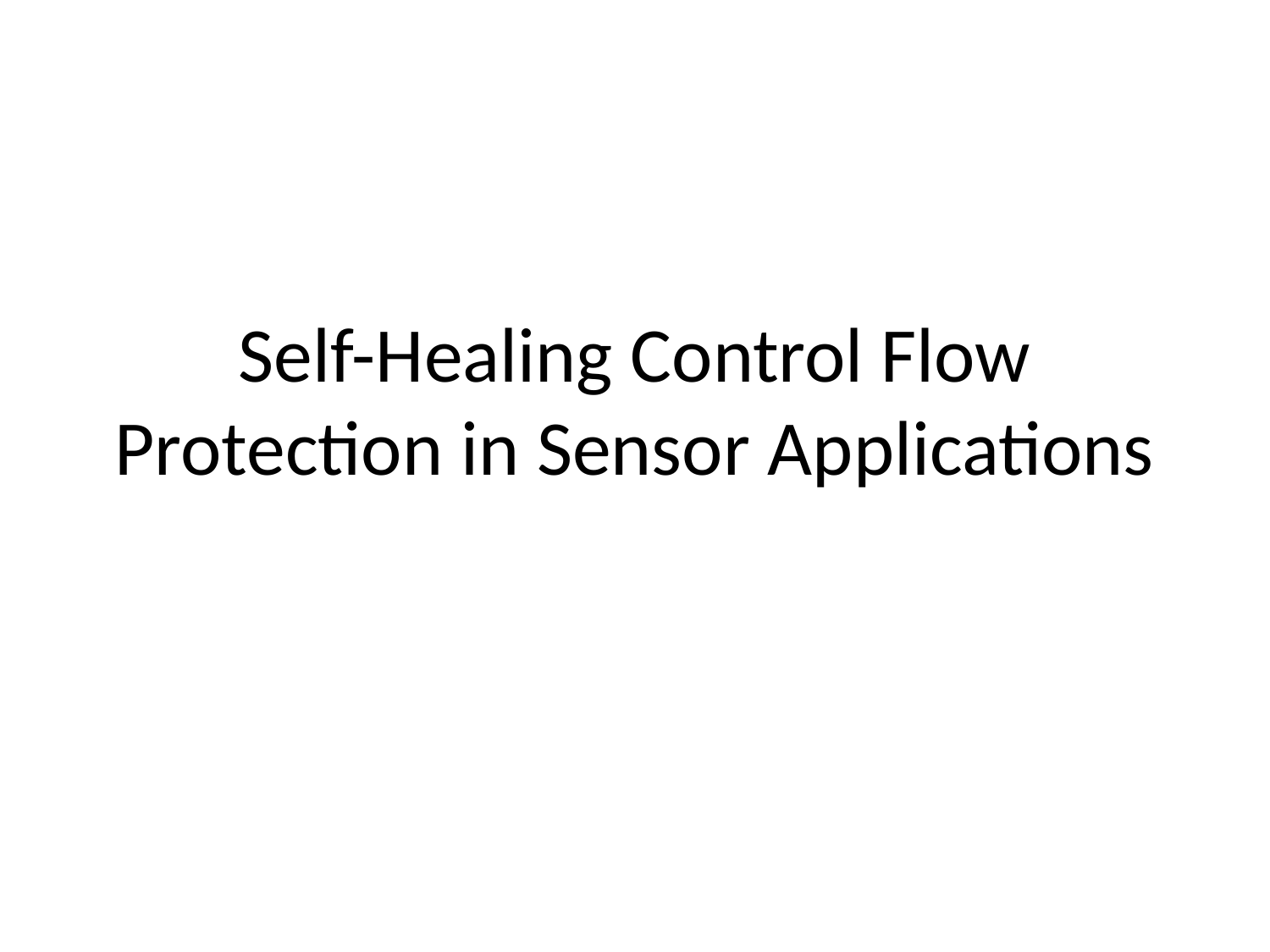

# Self-Healing Control Flow Protection in Sensor Applications